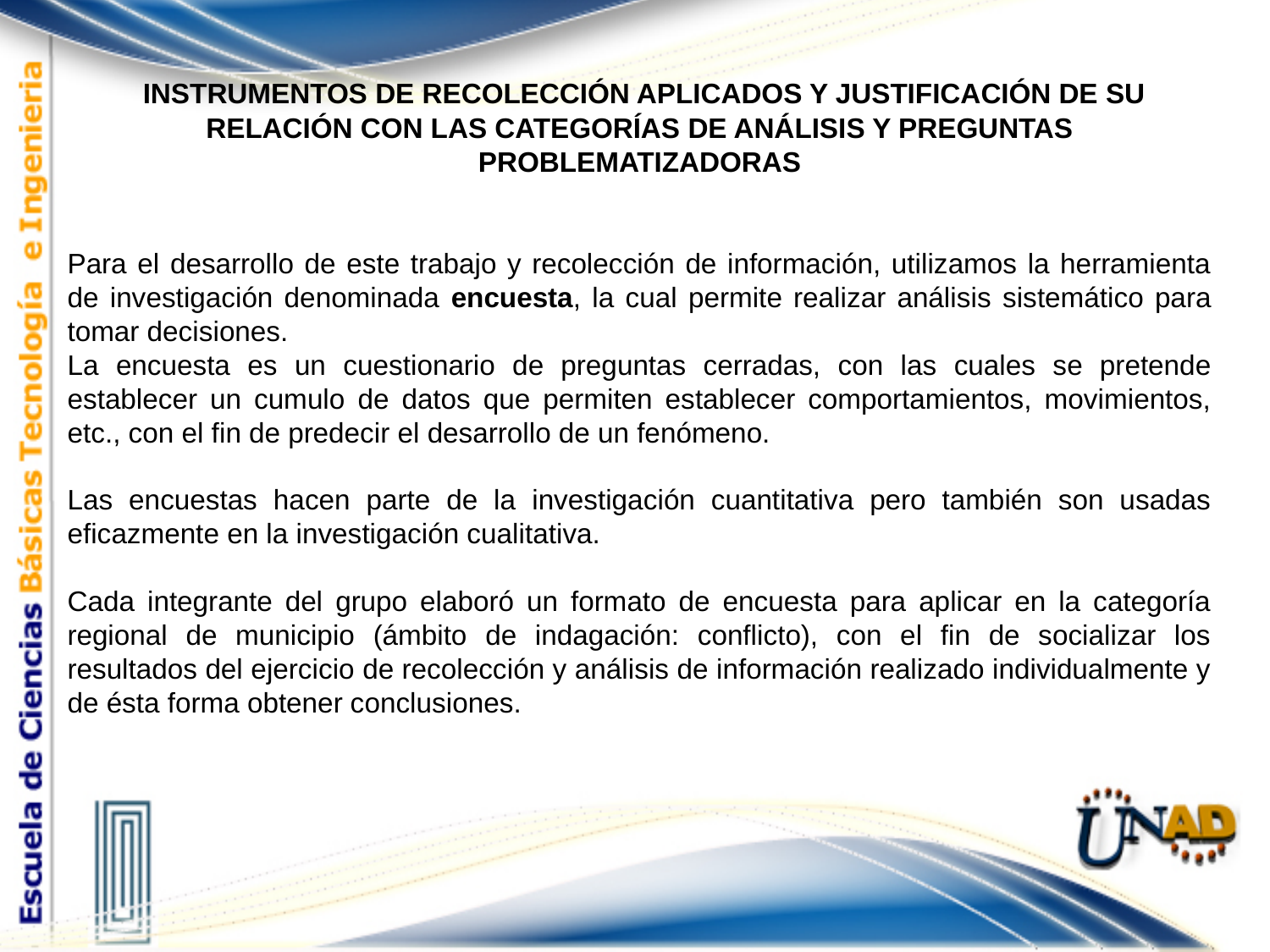

INSTRUMENTOS DE RECOLECCIÓN APLICADOS Y JUSTIFICACIÓN DE SU RELACIÓN CON LAS CATEGORÍAS DE ANÁLISIS Y PREGUNTAS PROBLEMATIZADORAS

Para el desarrollo de este trabajo y recolección de información, utilizamos la herramienta de investigación denominada encuesta, la cual permite realizar análisis sistemático para tomar decisiones.
La encuesta es un cuestionario de preguntas cerradas, con las cuales se pretende establecer un cumulo de datos que permiten establecer comportamientos, movimientos, etc., con el fin de predecir el desarrollo de un fenómeno.

Las encuestas hacen parte de la investigación cuantitativa pero también son usadas eficazmente en la investigación cualitativa.

Cada integrante del grupo elaboró un formato de encuesta para aplicar en la categoría regional de municipio (ámbito de indagación: conflicto), con el fin de socializar los resultados del ejercicio de recolección y análisis de información realizado individualmente y de ésta forma obtener conclusiones.